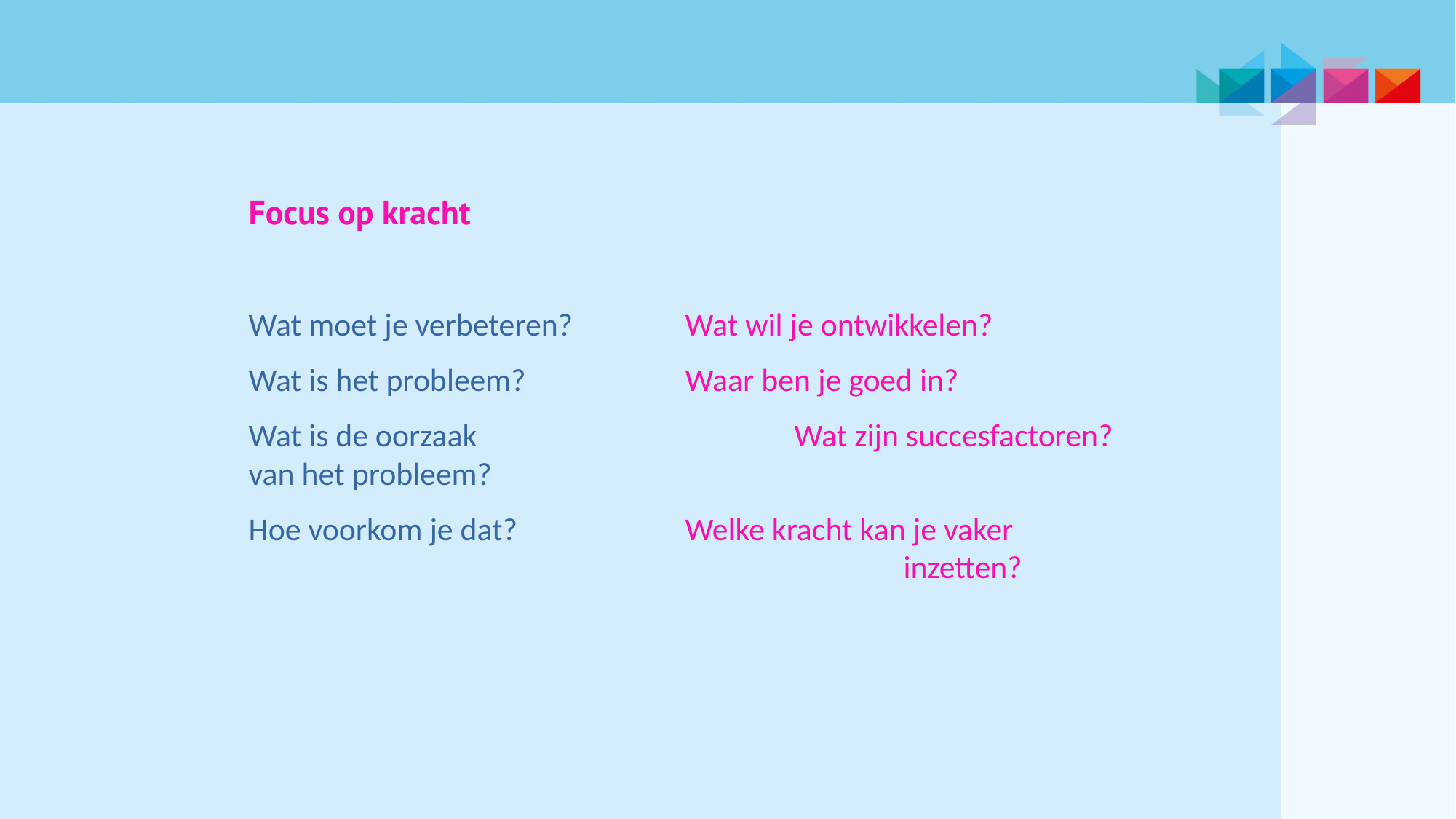

Focus op kracht

Wat moet je verbeteren?		Wat wil je ontwikkelen?
Wat is het probleem?		Waar ben je goed in?
Wat is de oorzaak 			Wat zijn succesfactoren?
van het probleem?
Hoe voorkom je dat?		Welke kracht kan je vaker 						inzetten?